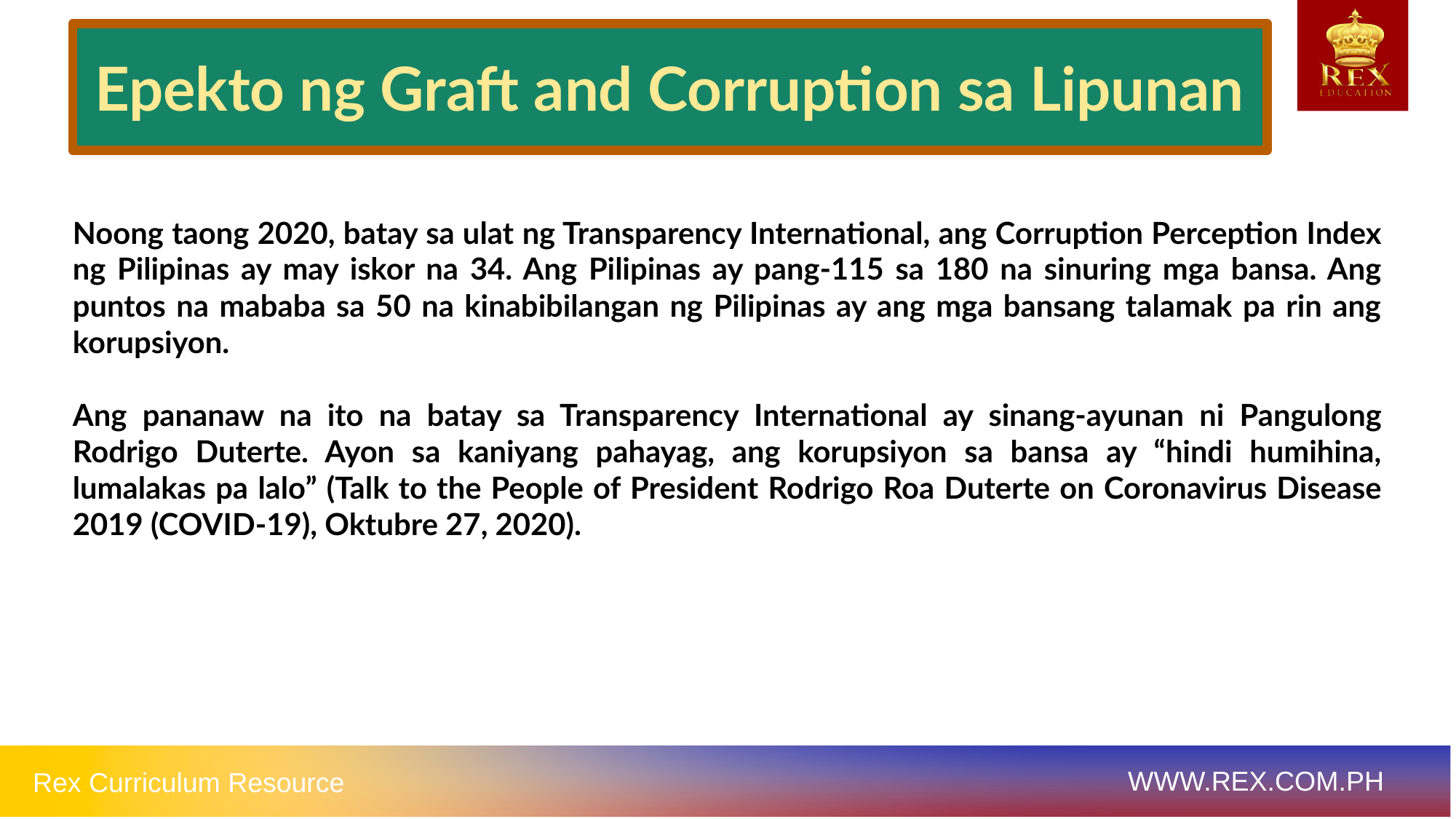

Epekto ng Graft and Corruption sa Lipunan
# Noong taong 2020, batay sa ulat ng Transparency International, ang Corruption Perception Index ng Pilipinas ay may iskor na 34. Ang Pilipinas ay pang-115 sa 180 na sinuring mga bansa. Ang puntos na mababa sa 50 na kinabibilangan ng Pilipinas ay ang mga bansang talamak pa rin ang korupsiyon.

Ang pananaw na ito na batay sa Transparency International ay sinang-ayunan ni Pangulong Rodrigo Duterte. Ayon sa kaniyang pahayag, ang korupsiyon sa bansa ay “hindi humihina, lumalakas pa lalo” (Talk to the People of President Rodrigo Roa Duterte on Coronavirus Disease 2019 (COVID-19), Oktubre 27, 2020).